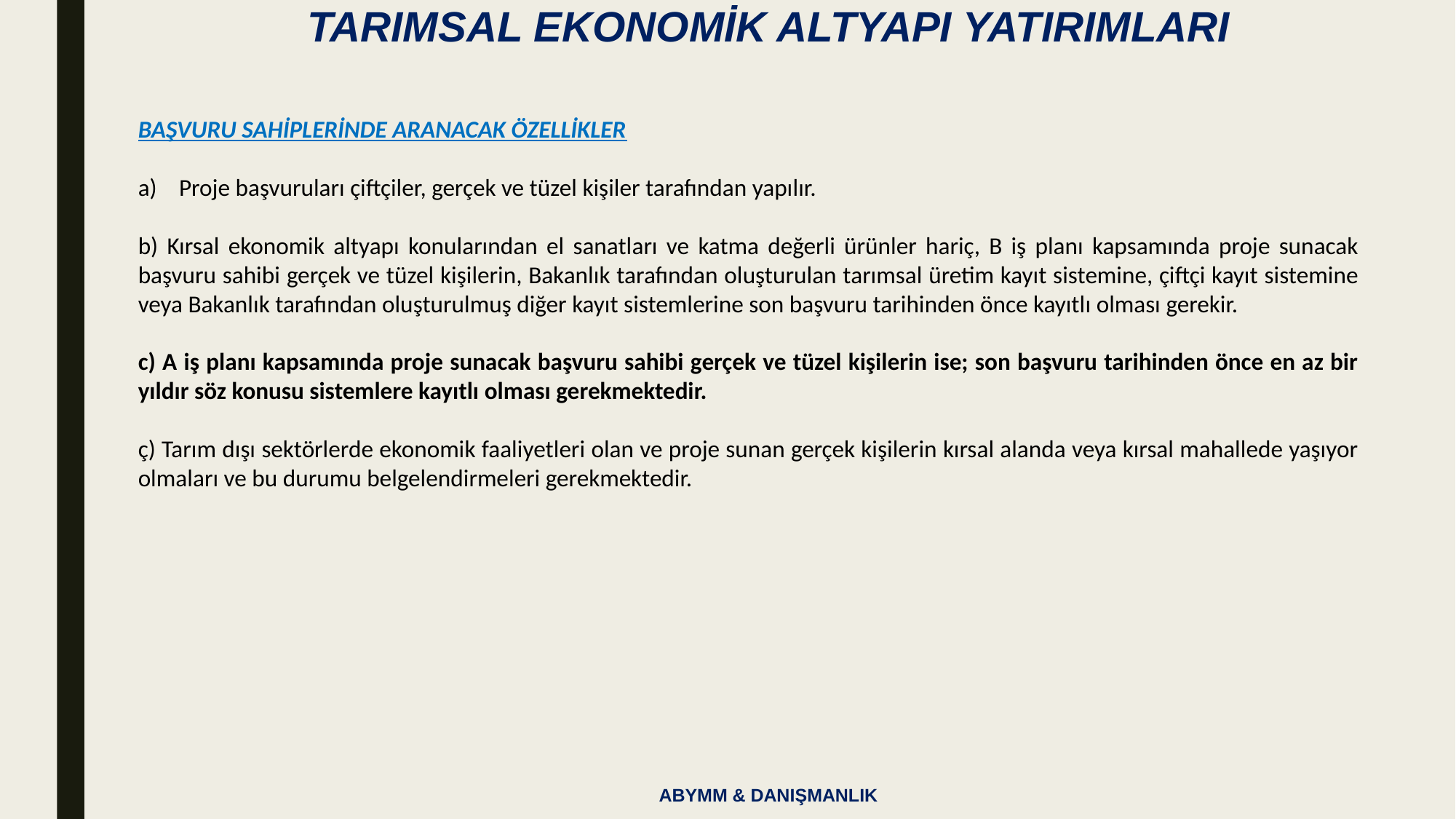

TARIMSAL EKONOMİK ALTYAPI YATIRIMLARI
BAŞVURU SAHİPLERİNDE ARANACAK ÖZELLİKLER

Proje başvuruları çiftçiler, gerçek ve tüzel kişiler tarafından yapılır.

b) Kırsal ekonomik altyapı konularından el sanatları ve katma değerli ürünler hariç, B iş planı kapsamında proje sunacak başvuru sahibi gerçek ve tüzel kişilerin, Bakanlık tarafından oluşturulan tarımsal üretim kayıt sistemine, çiftçi kayıt sistemine veya Bakanlık tarafından oluşturulmuş diğer kayıt sistemlerine son başvuru tarihinden önce kayıtlı olması gerekir.

c) A iş planı kapsamında proje sunacak başvuru sahibi gerçek ve tüzel kişilerin ise; son başvuru tarihinden önce en az bir yıldır söz konusu sistemlere kayıtlı olması gerekmektedir.

ç) Tarım dışı sektörlerde ekonomik faaliyetleri olan ve proje sunan gerçek kişilerin kırsal alanda veya kırsal mahallede yaşıyor olmaları ve bu durumu belgelendirmeleri gerekmektedir.

ABYMM & DANIŞMANLIK